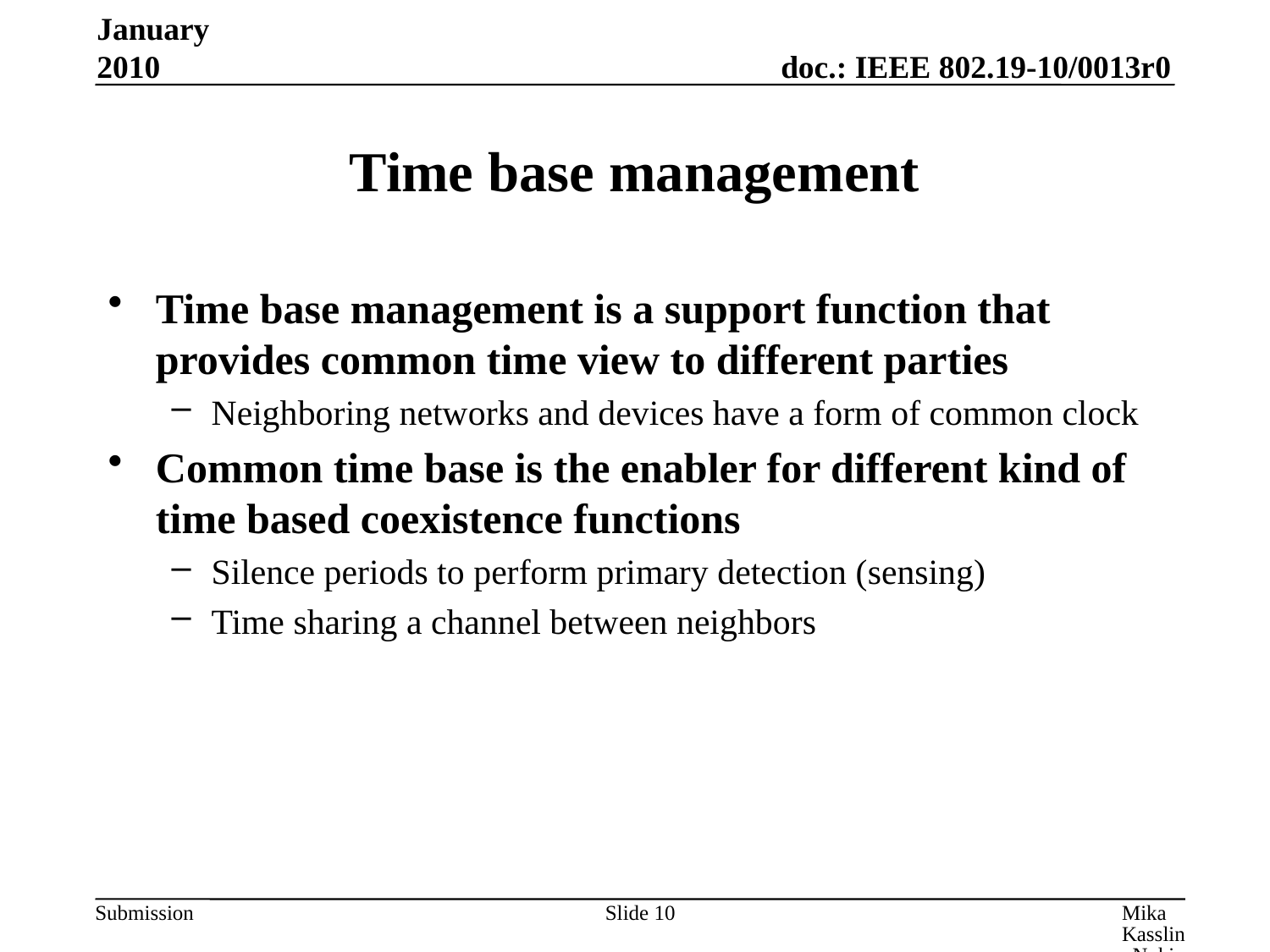

January 2010
# Time base management
Time base management is a support function that provides common time view to different parties
Neighboring networks and devices have a form of common clock
Common time base is the enabler for different kind of time based coexistence functions
Silence periods to perform primary detection (sensing)
Time sharing a channel between neighbors

Slide 10
Mika Kasslin, Nokia